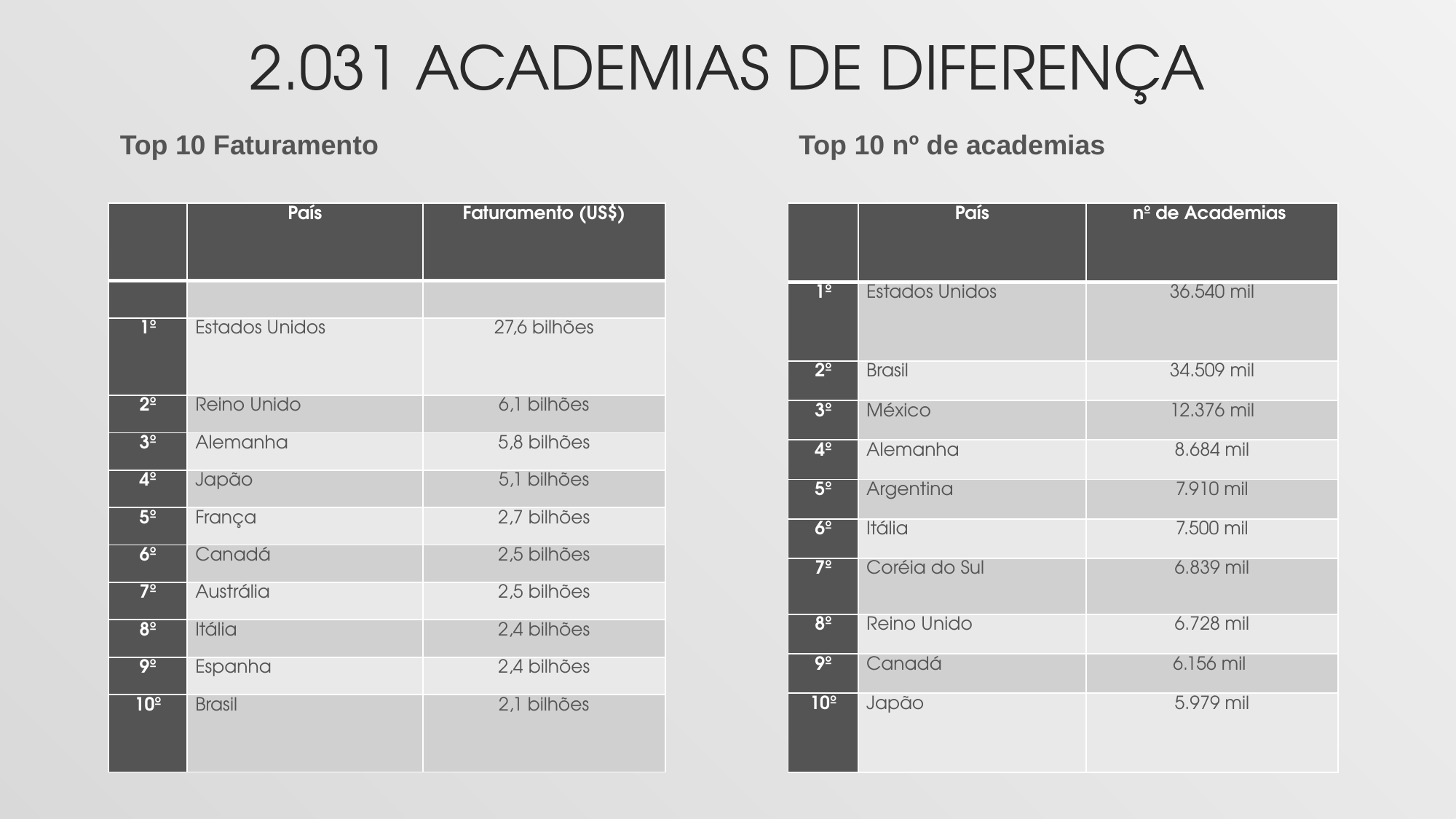

# 2.031 academias de diferença
Top 10 Faturamento
Top 10 nº de academias
|  | País | nº de Academias |
| --- | --- | --- |
| 1º | Estados Unidos | 36.540 mil |
| 2º | Brasil | 34.509 mil |
| 3º | México | 12.376 mil |
| 4º | Alemanha | 8.684 mil |
| 5º | Argentina | 7.910 mil |
| 6º | Itália | 7.500 mil |
| 7º | Coréia do Sul | 6.839 mil |
| 8º | Reino Unido | 6.728 mil |
| 9º | Canadá | 6.156 mil |
| 10º | Japão | 5.979 mil |
|  | País | Faturamento (US$) |
| --- | --- | --- |
|  |  |  |
| 1º | Estados Unidos | 27,6 bilhões |
| 2º | Reino Unido | 6,1 bilhões |
| 3º | Alemanha | 5,8 bilhões |
| 4º | Japão | 5,1 bilhões |
| 5º | França | 2,7 bilhões |
| 6º | Canadá | 2,5 bilhões |
| 7º | Austrália | 2,5 bilhões |
| 8º | Itália | 2,4 bilhões |
| 9º | Espanha | 2,4 bilhões |
| 10º | Brasil | 2,1 bilhões |